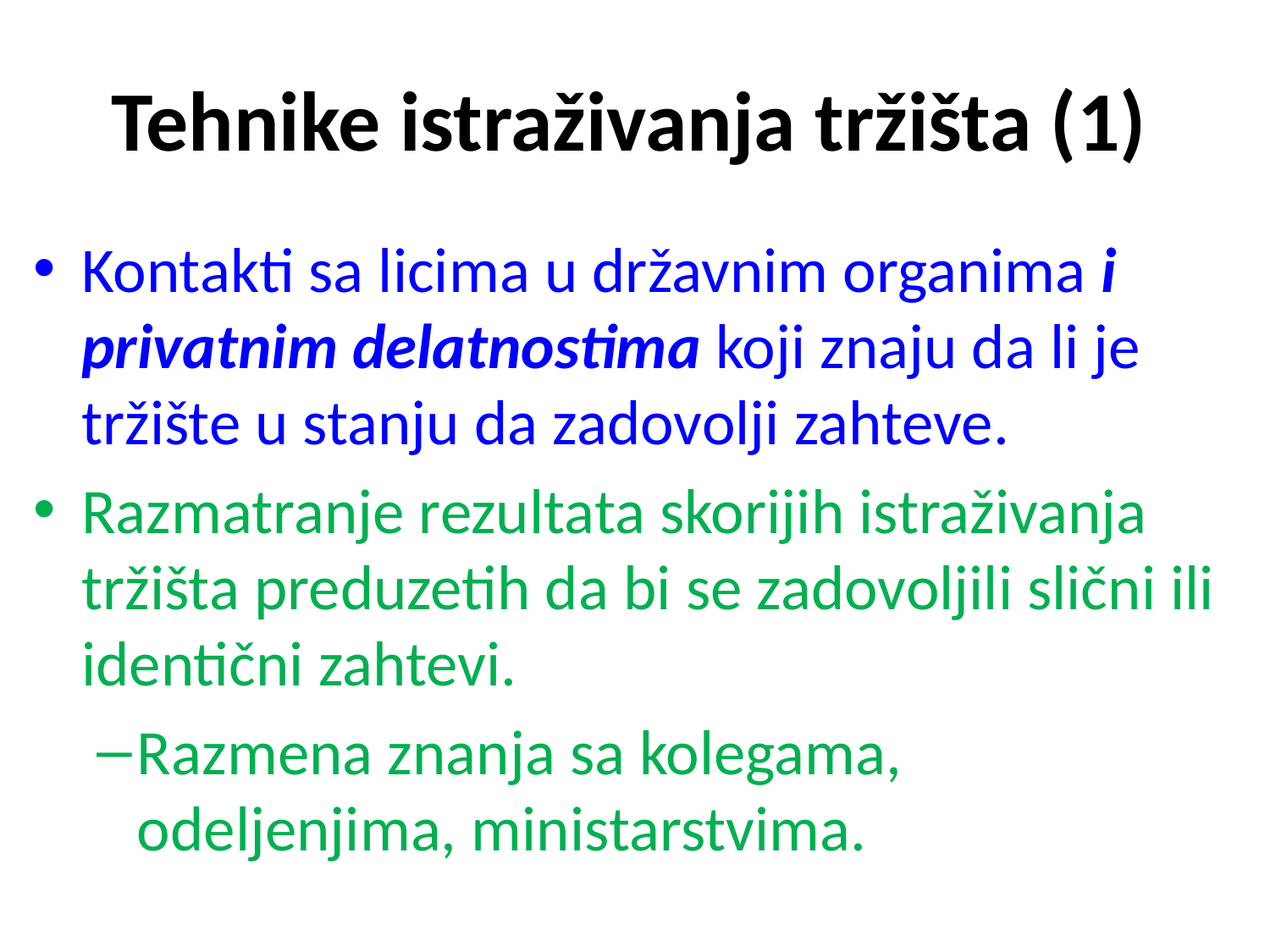

# Tehnike istraživanja tržišta (1)
Kontakti sa licima u državnim organima i privatnim delatnostima koji znaju da li je tržište u stanju da zadovolji zahteve.
Razmatranje rezultata skorijih istraživanja tržišta preduzetih da bi se zadovoljili slični ili identični zahtevi.
Razmena znanja sa kolegama, odeljenjima, ministarstvima.